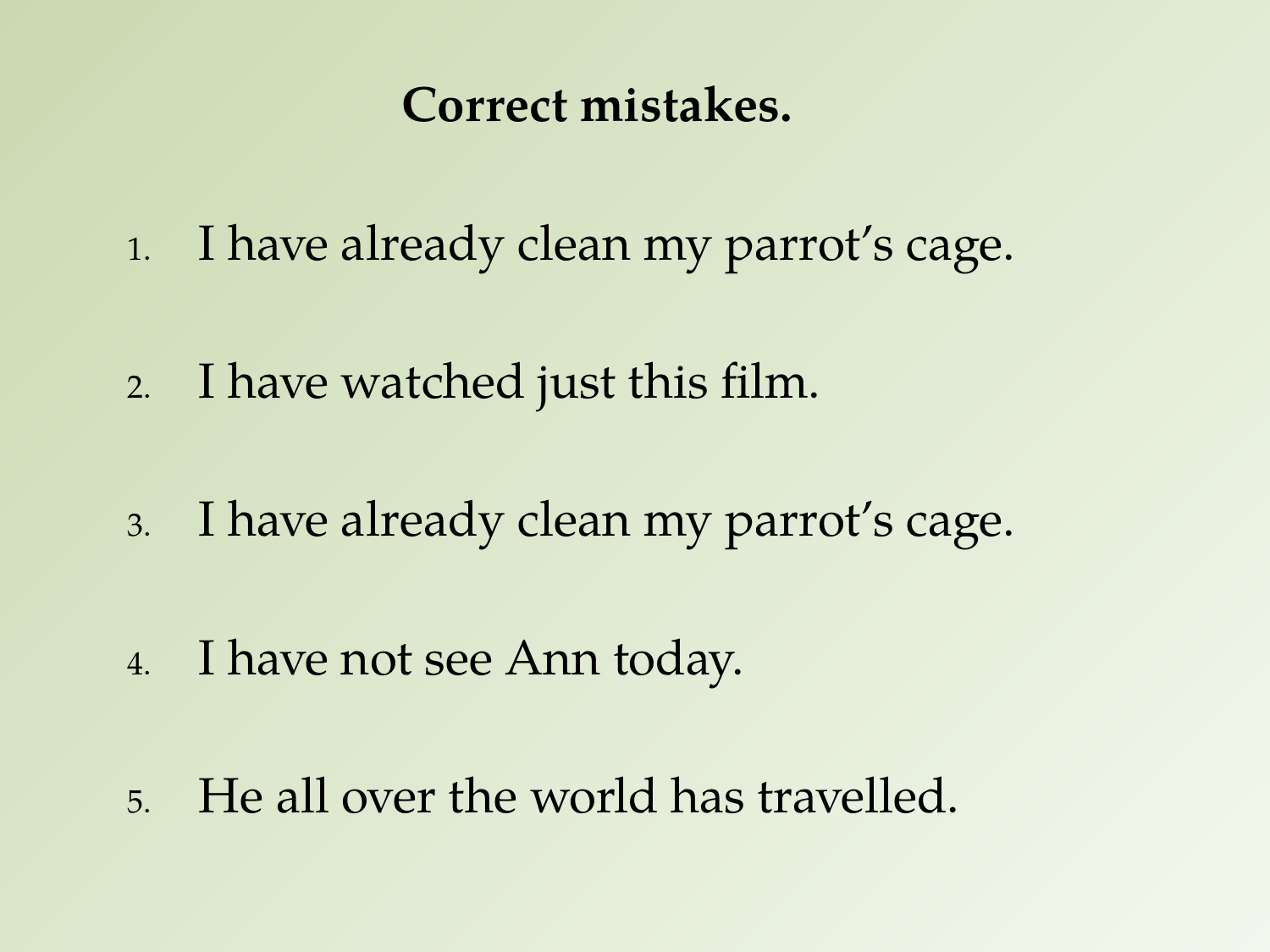

Correct mistakes.

I have already clean my parrot’s cage.

I have watched just this film.

I have already clean my parrot’s cage.

I have not see Ann today.

He all over the world has travelled.